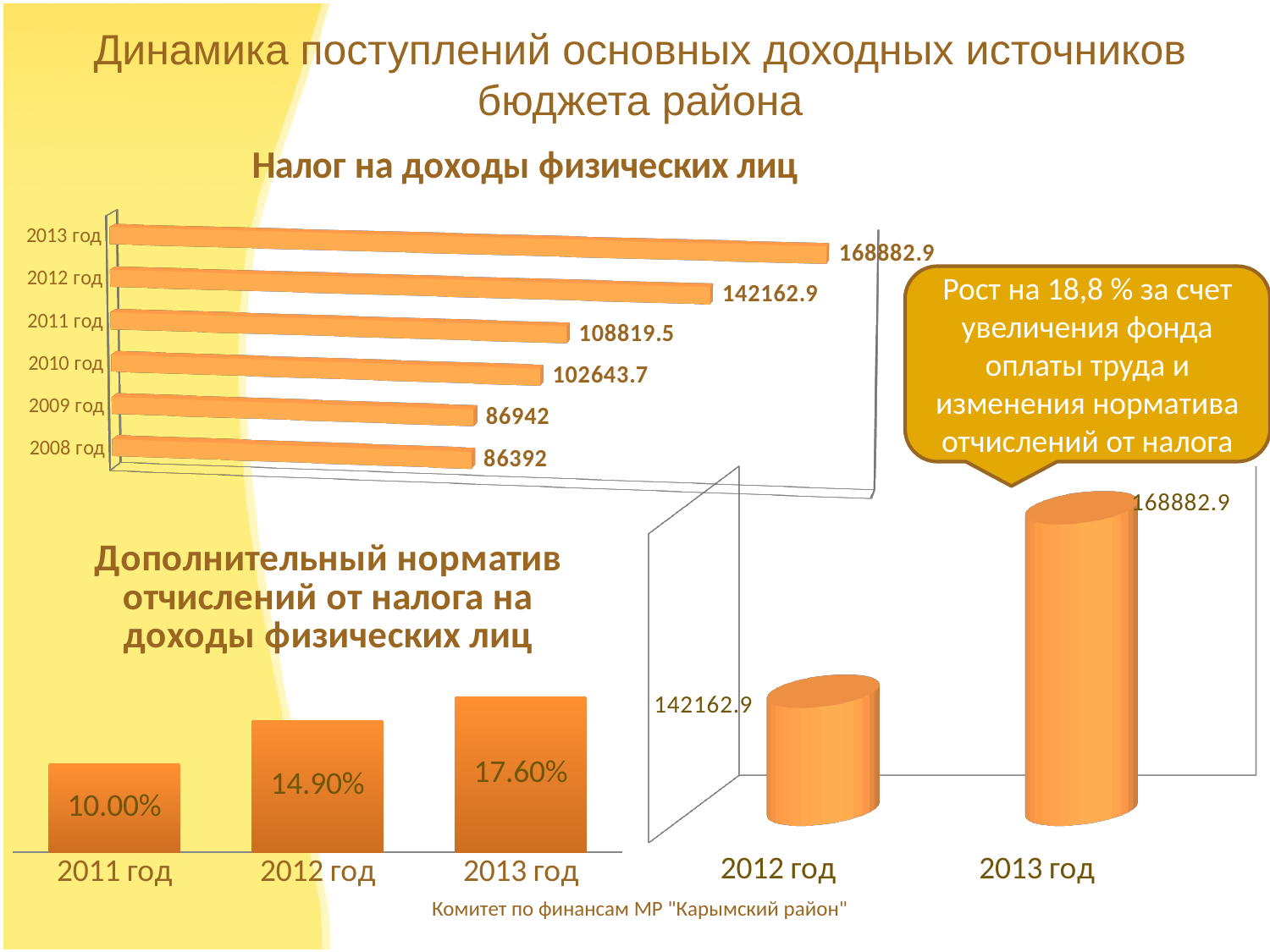

Динамика поступлений основных доходных источников бюджета района

[unsupported chart]

Рост на 18,8 % за счет увеличения фонда оплаты труда и изменения норматива отчислений от налога

[unsupported chart]

### Chart: Дополнительный норматив отчислений от налога на доходы физических лиц

| Category |  |
|---|---|
| 2011 год | 0.1 |
| 2012 год | 0.14900000000000016 |
| 2013 год | 0.17600000000000016 |
Комитет по финансам МР "Карымский район"